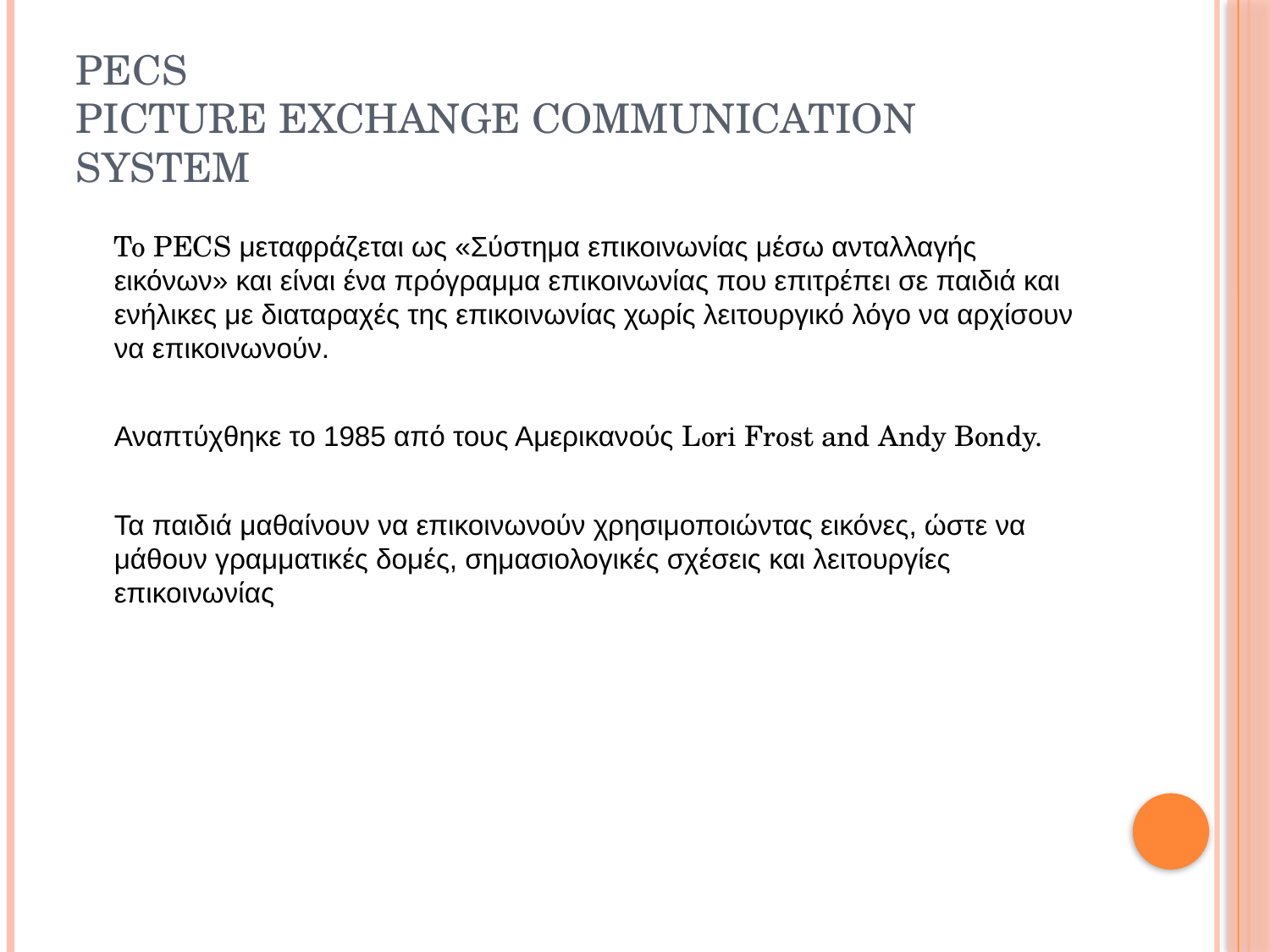

# PECS PICTURE EXCHANGE COMMUNICATION SYSTEM
	To PECS μεταφράζεται ως «Σύστημα επικοινωνίας μέσω ανταλλαγής εικόνων» και είναι ένα πρόγραμμα επικοινωνίας που επιτρέπει σε παιδιά και ενήλικες με διαταραχές της επικοινωνίας χωρίς λειτουργικό λόγο να αρχίσουν να επικοινωνούν.

	Αναπτύχθηκε το 1985 από τους Αμερικανούς Lori Frost and Andy Bondy.

	Τα παιδιά μαθαίνουν να επικοινωνούν χρησιμοποιώντας εικόνες, ώστε να μάθουν γραμματικές δομές, σημασιολογικές σχέσεις και λειτουργίες επικοινωνίας